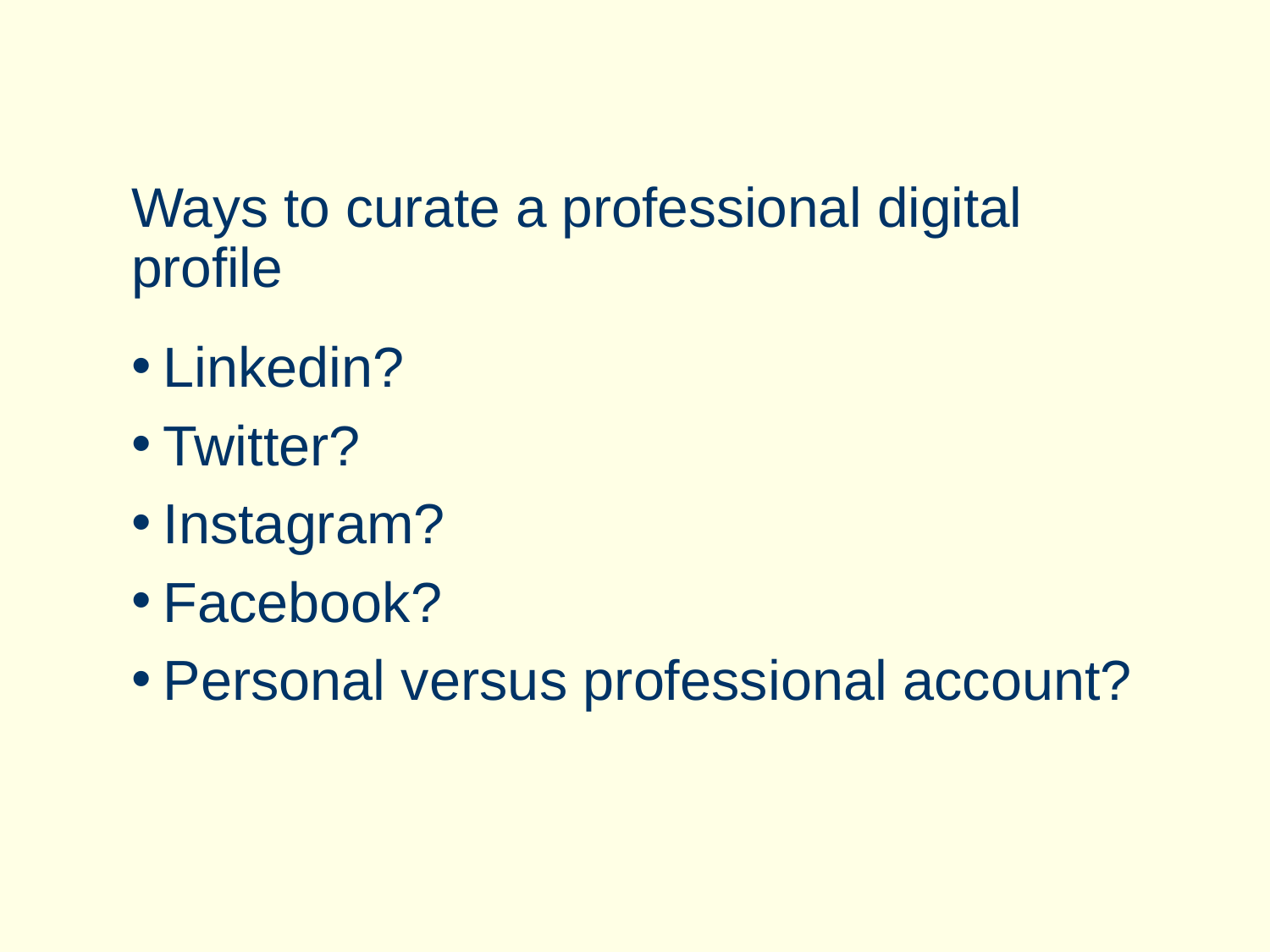

# Ways to curate a professional digital profile
Linkedin?
Twitter?
Instagram?
Facebook?
Personal versus professional account?